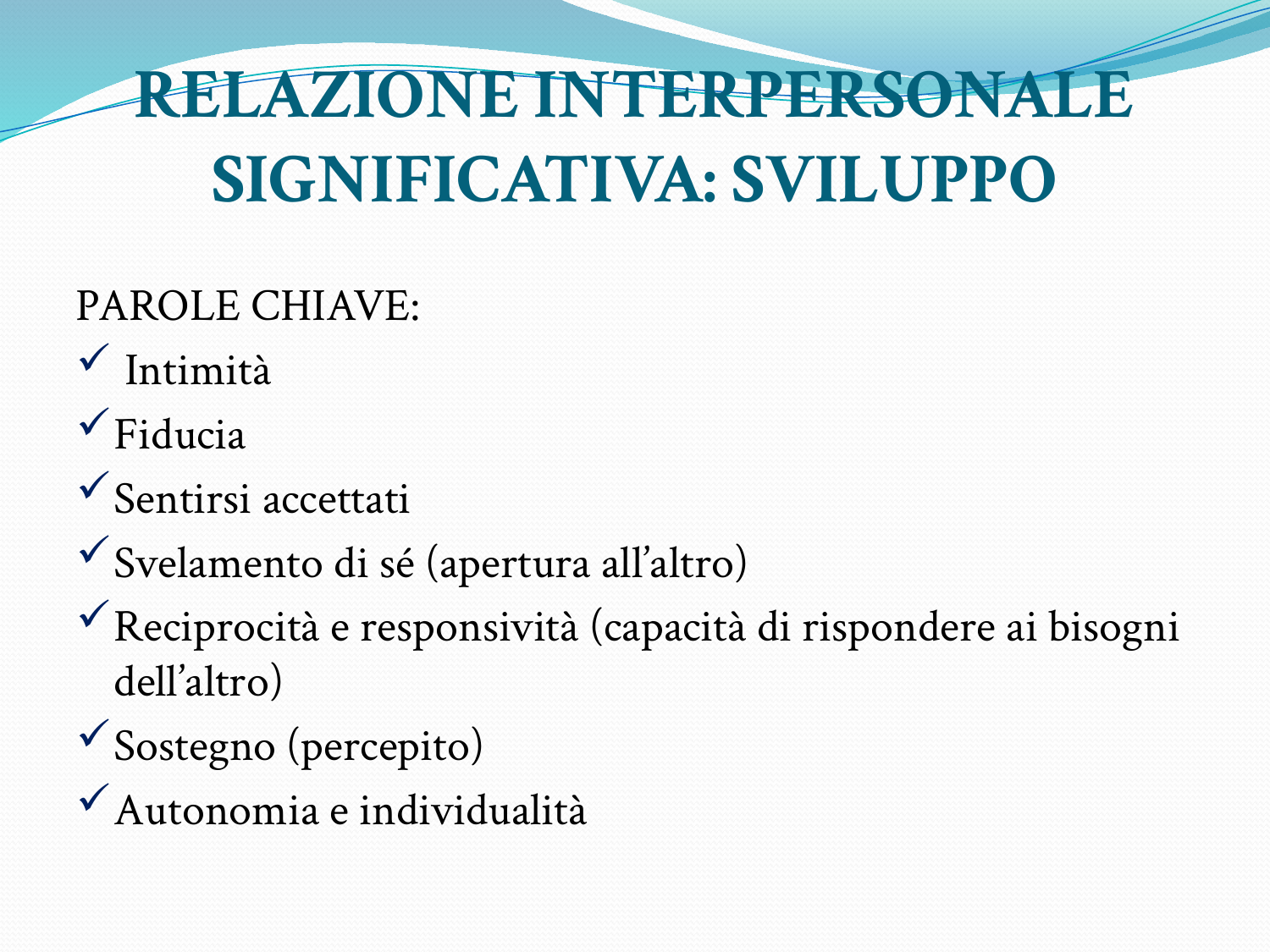

# RELAZIONE INTERPERSONALE SIGNIFICATIVA: SVILUPPO
PAROLE CHIAVE:
 Intimità
Fiducia
Sentirsi accettati
Svelamento di sé (apertura all’altro)
Reciprocità e responsività (capacità di rispondere ai bisogni dell’altro)
Sostegno (percepito)
Autonomia e individualità